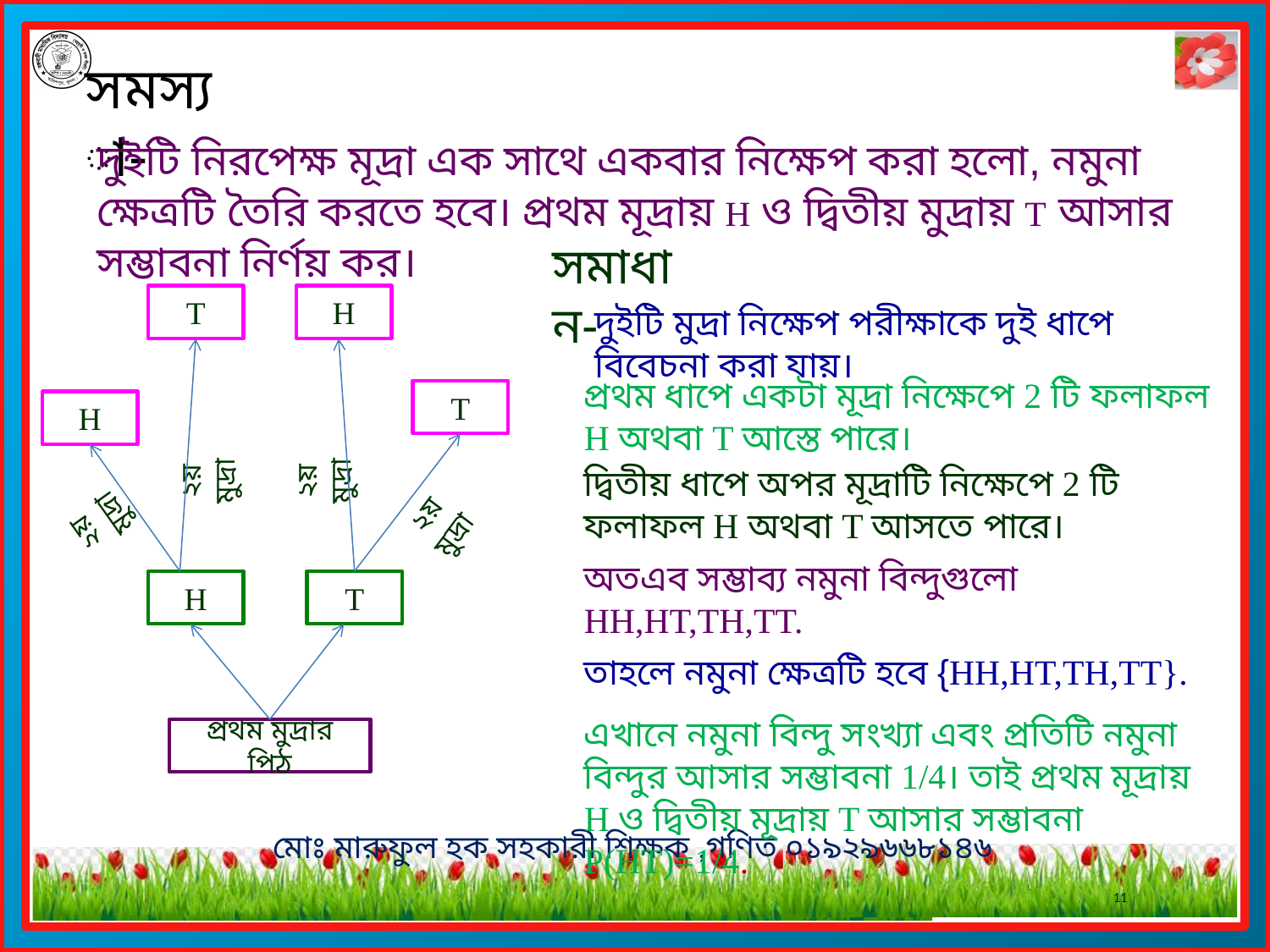

সমস্যা-
দুইটি নিরপেক্ষ মূদ্রা এক সাথে একবার নিক্ষেপ করা হলো, নমুনা ক্ষেত্রটি তৈরি করতে হবে। প্রথম মূদ্রায় H ও দ্বিতীয় মুদ্রায় T আসার সম্ভাবনা নির্ণয় কর।
সমাধান-
T
H
দুইটি মুদ্রা নিক্ষেপ পরীক্ষাকে দুই ধাপে বিবেচনা করা যায়।
প্রথম ধাপে একটা মূদ্রা নিক্ষেপে 2 টি ফলাফল H অথবা T আস্তে পারে।
T
H
২য় মুদ্রা
দ্বিতীয় ধাপে অপর মূদ্রাটি নিক্ষেপে 2 টি ফলাফল H অথবা T আসতে পারে।
২য় মুদ্রা
২য় মুদ্রা
২য় মুদ্রা
অতএব সম্ভাব্য নমুনা বিন্দুগুলো HH,HT,TH,TT.
H
T
তাহলে নমুনা ক্ষেত্রটি হবে {HH,HT,TH,TT}.
এখানে নমুনা বিন্দু সংখ্যা এবং প্রতিটি নমুনা বিন্দুর আসার সম্ভাবনা 1/4। তাই প্রথম মূদ্রায় H ও দ্বিতীয় মূদ্রায় T আসার সম্ভাবনা  P(HT)=1/4.
প্রথম মুদ্রার পিঠ
11